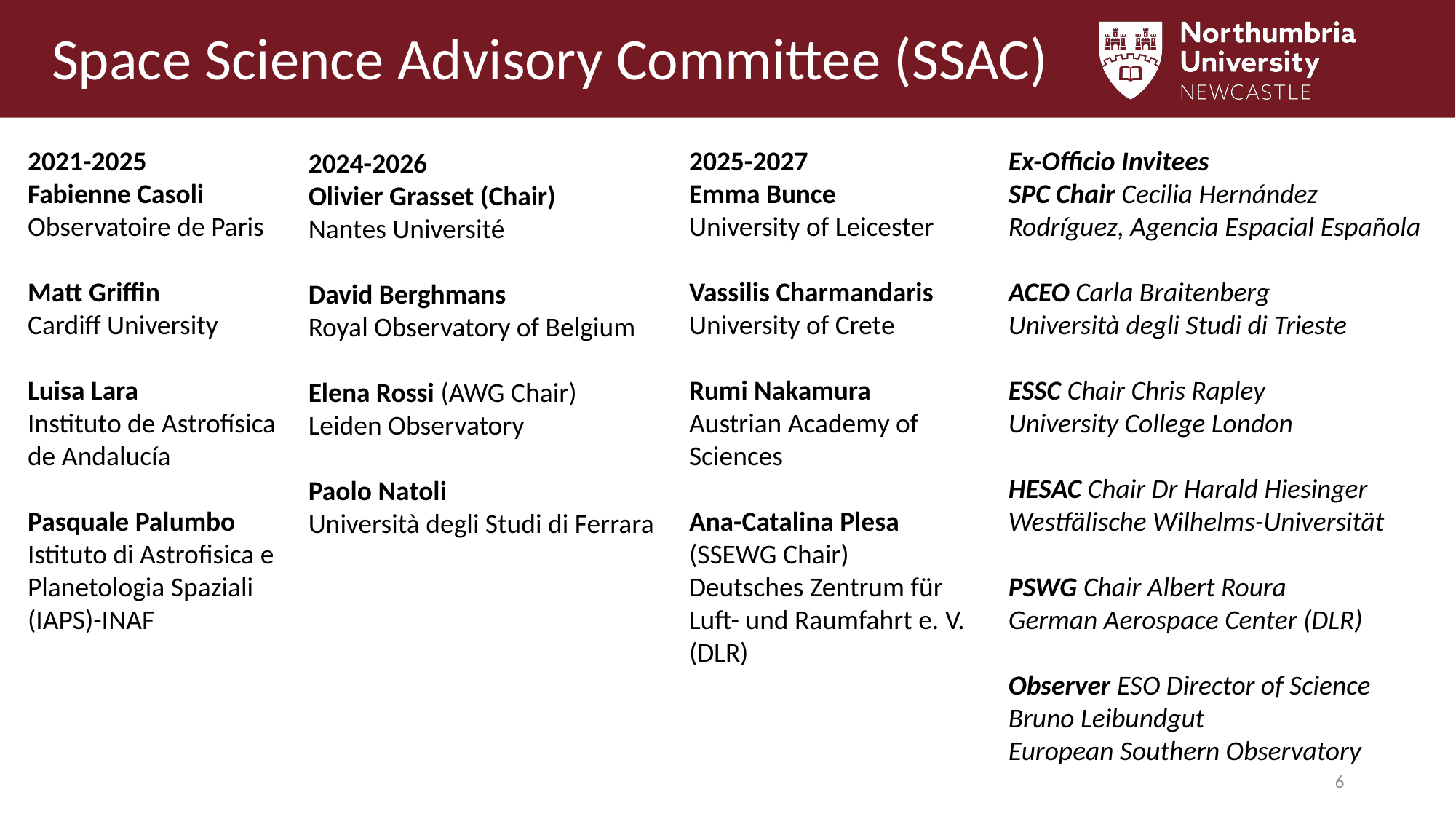

# Space Science Advisory Committee (SSAC)
2021-2025
Fabienne Casoli
Observatoire de Paris

Matt Griffin
Cardiff University

Luisa Lara
Instituto de Astrofísica de Andalucía

Pasquale Palumbo
Istituto di Astrofisica e Planetologia Spaziali (IAPS)-INAF

2025-2027
Emma Bunce
University of Leicester

Vassilis Charmandaris
University of Crete

Rumi Nakamura
Austrian Academy of Sciences

Ana-Catalina Plesa (SSEWG Chair)
Deutsches Zentrum für Luft- und Raumfahrt e. V. (DLR)

Ex-Officio Invitees
SPC Chair Cecilia Hernández Rodríguez, Agencia Espacial Española

ACEO Carla Braitenberg
Università degli Studi di Trieste

ESSC Chair Chris Rapley
University College London

HESAC Chair Dr Harald Hiesinger Westfälische Wilhelms-Universität

PSWG Chair Albert Roura
German Aerospace Center (DLR)

Observer ESO Director of Science Bruno Leibundgut
European Southern Observatory
2024-2026
Olivier Grasset (Chair)
Nantes Université

David Berghmans
Royal Observatory of Belgium

Elena Rossi (AWG Chair)
Leiden Observatory

Paolo Natoli
Università degli Studi di Ferrara

6